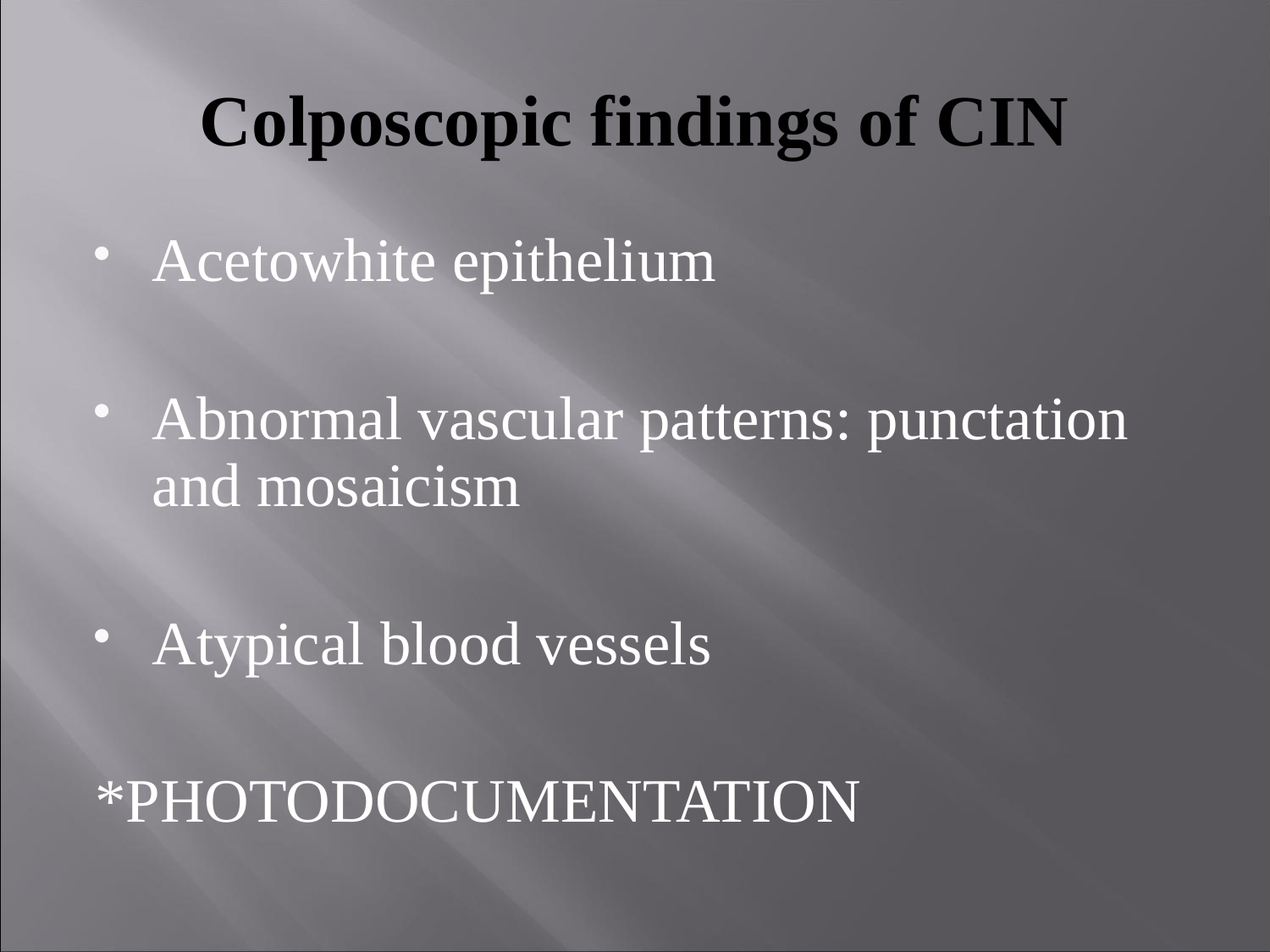

# Colposcopic findings of CIN
Acetowhite epithelium

Abnormal vascular patterns: punctation and mosaicism

Atypical blood vessels

*PHOTODOCUMENTATION